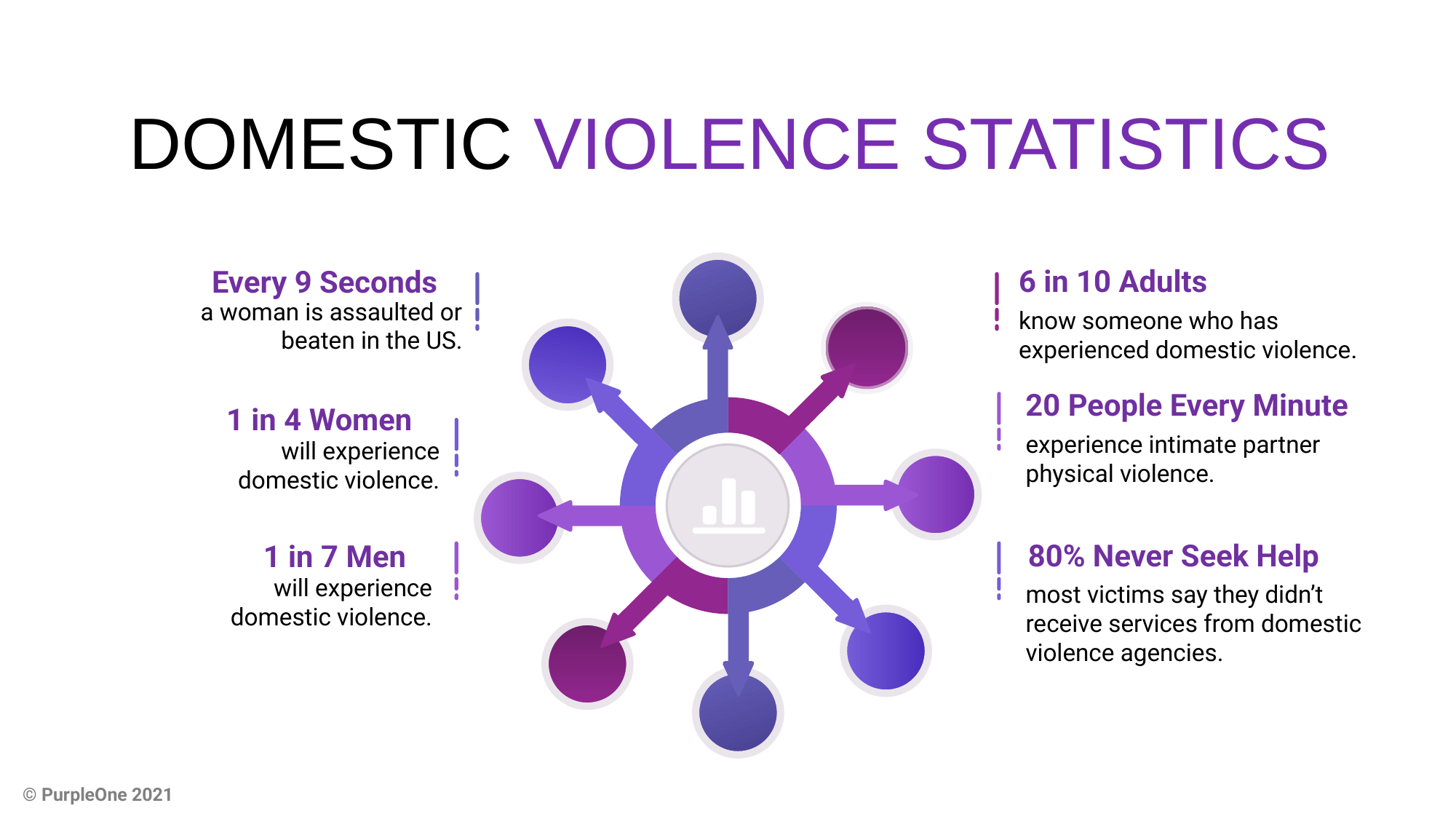

DOMESTIC VIOLENCE STATISTICS

6 in 10 Adults
know someone who has experienced domestic violence.
Every 9 Seconds
a woman is assaulted or beaten in the US.

20 People Every Minute
experience intimate partner physical violence.
1 in 4 Women
will experience domestic violence.

80% Never Seek Help
most victims say they didn’t receive services from domestic violence agencies.
1 in 7 Men
will experience domestic violence.